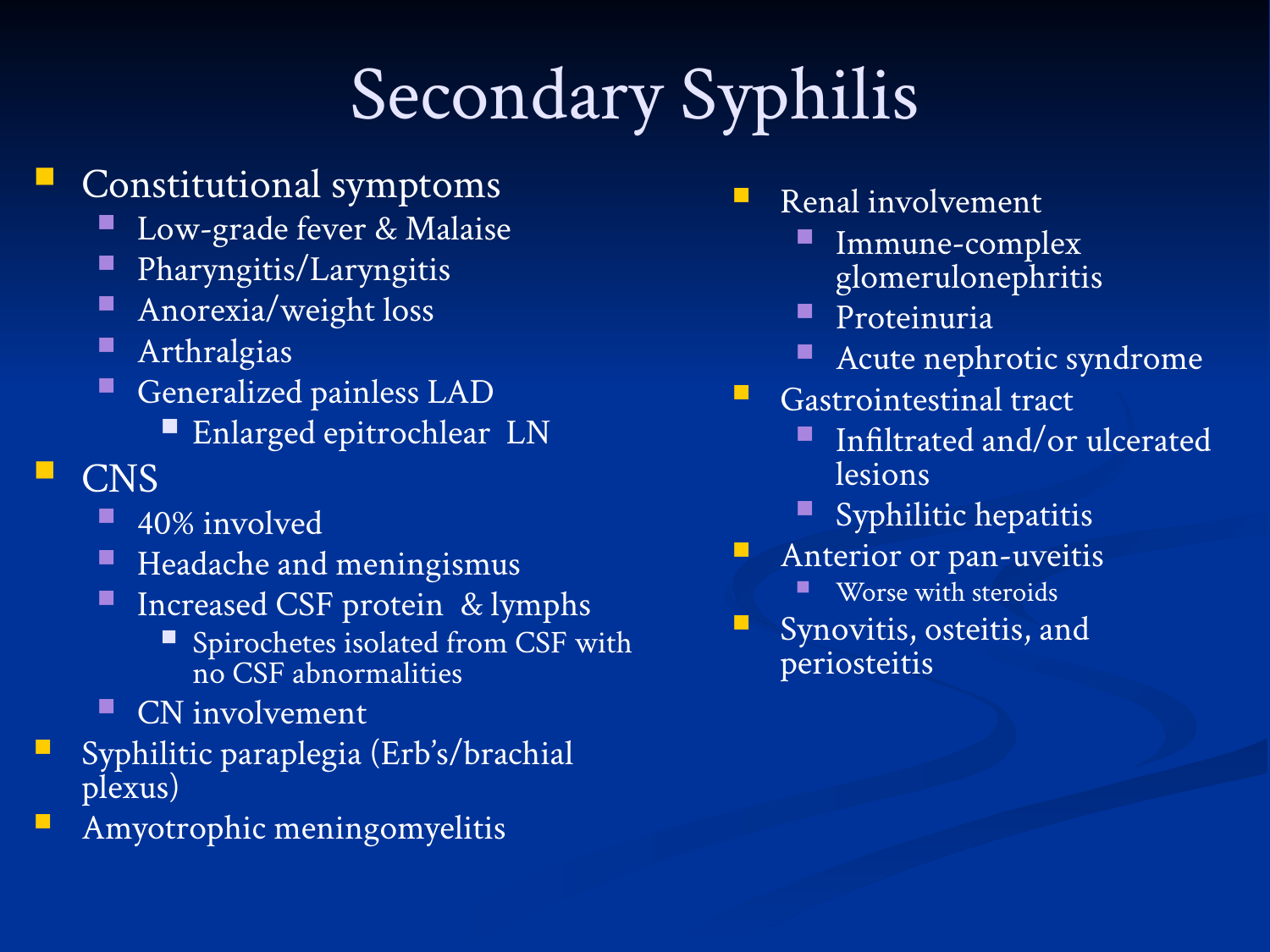

# Secondary Syphilis
Constitutional symptoms
Low-grade fever & Malaise
Pharyngitis/Laryngitis
Anorexia/weight loss
Arthralgias
Generalized painless LAD
Enlarged epitrochlear  LN
CNS
40% involved
Headache and meningismus
Increased CSF protein  & lymphs
Spirochetes isolated from CSF with no CSF abnormalities
CN involvement
Syphilitic paraplegia (Erb’s/brachial plexus)
Amyotrophic meningomyelitis

Renal involvement
Immune-complex glomerulonephritis
Proteinuria
Acute nephrotic syndrome
Gastrointestinal tract
Infiltrated and/or ulcerated lesions
Syphilitic hepatitis
Anterior or pan-uveitis
Worse with steroids
Synovitis, osteitis, and periosteitis